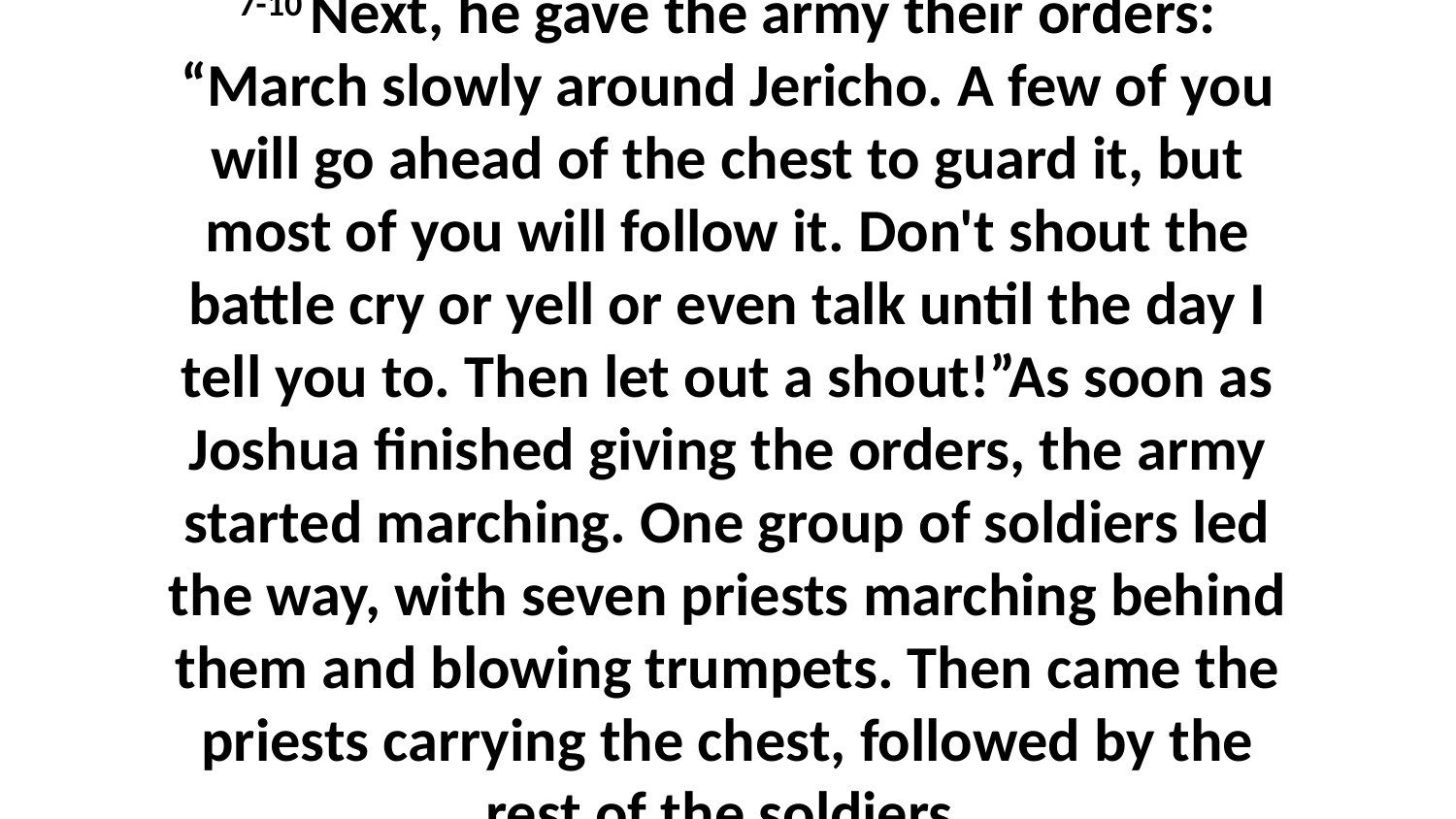

7-10 Next, he gave the army their orders: “March slowly around Jericho. A few of you will go ahead of the chest to guard it, but most of you will follow it. Don't shout the battle cry or yell or even talk until the day I tell you to. Then let out a shout!”As soon as Joshua finished giving the orders, the army started marching. One group of soldiers led the way, with seven priests marching behind them and blowing trumpets. Then came the priests carrying the chest, followed by the rest of the soldiers.